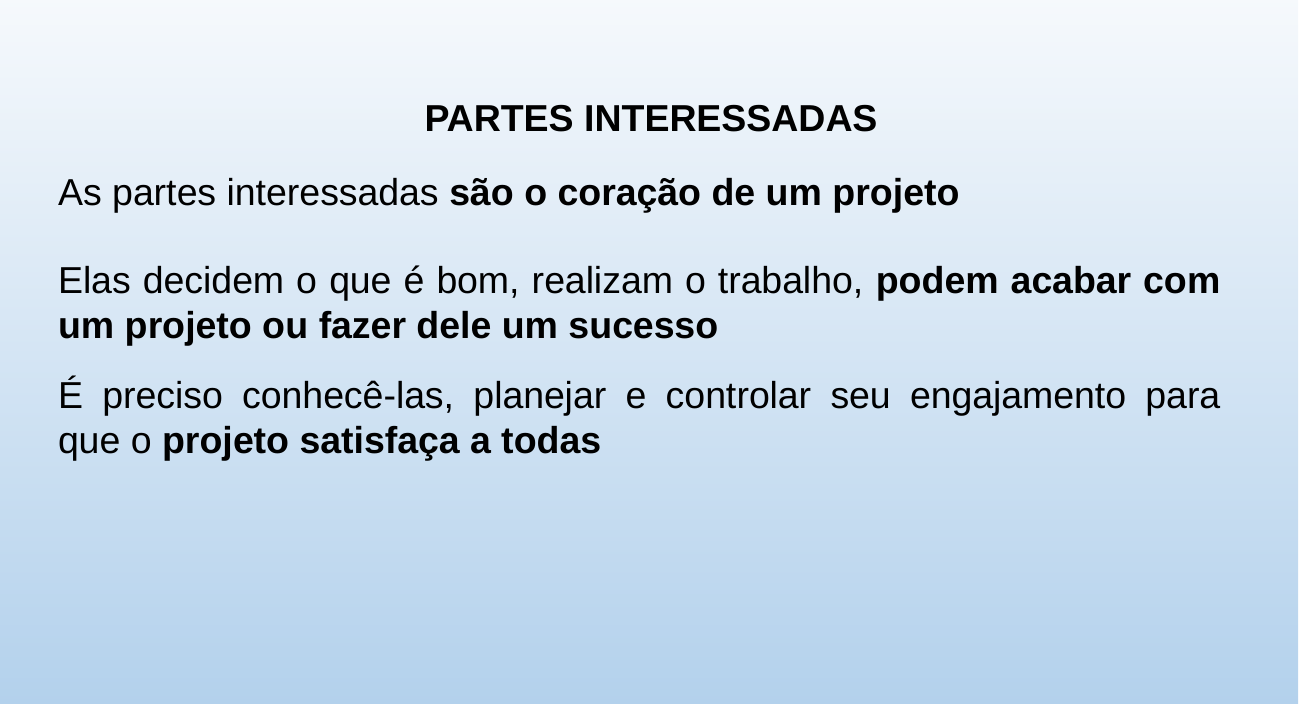

PARTES INTERESSADAS
As partes interessadas são o coração de um projeto
Elas decidem o que é bom, realizam o trabalho, podem acabar com um projeto ou fazer dele um sucesso
É preciso conhecê-las, planejar e controlar seu engajamento para que o projeto satisfaça a todas